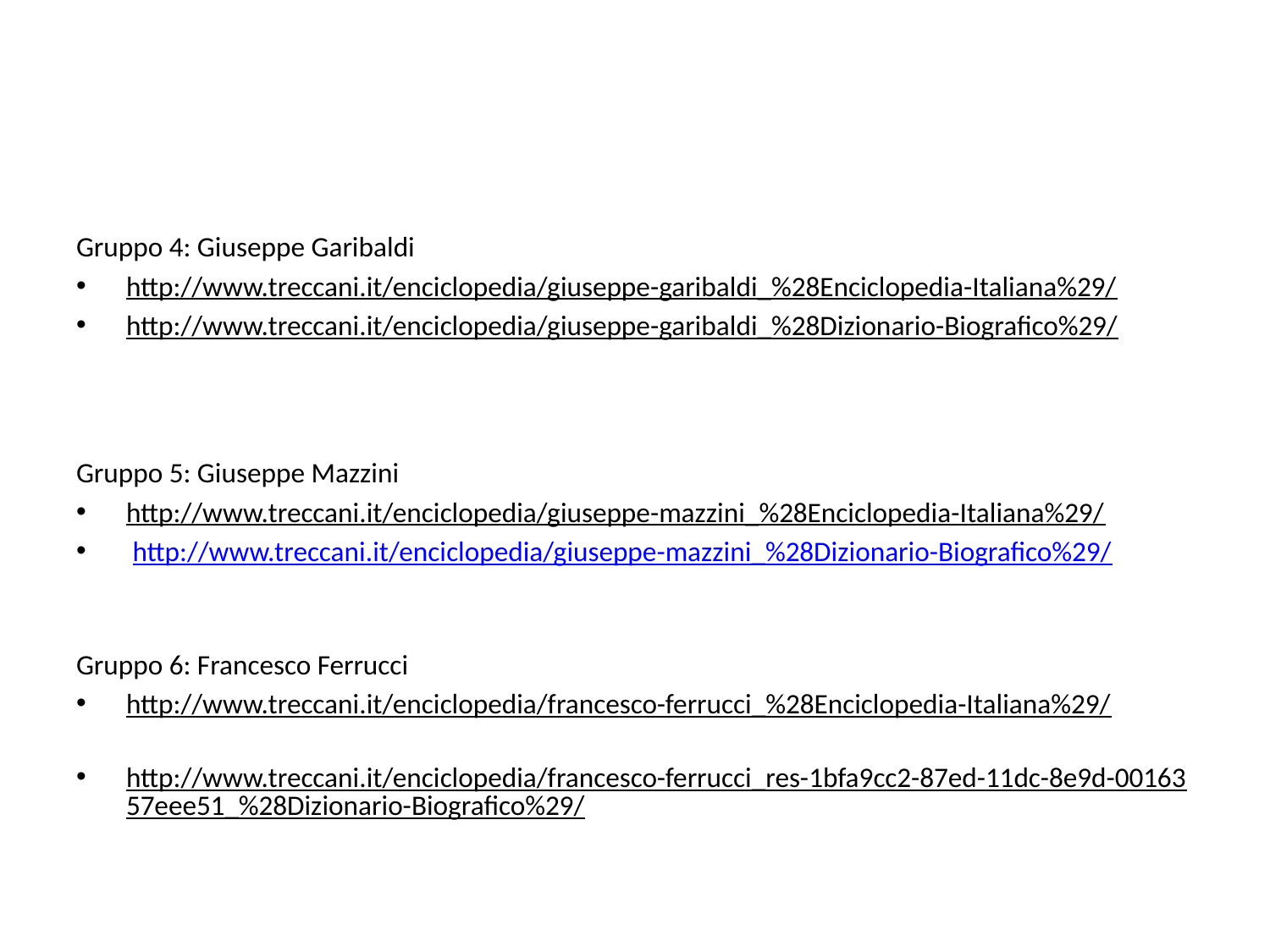

#
Gruppo 4: Giuseppe Garibaldi
http://www.treccani.it/enciclopedia/giuseppe-garibaldi_%28Enciclopedia-Italiana%29/
http://www.treccani.it/enciclopedia/giuseppe-garibaldi_%28Dizionario-Biografico%29/

Gruppo 5: Giuseppe Mazzini
http://www.treccani.it/enciclopedia/giuseppe-mazzini_%28Enciclopedia-Italiana%29/
 http://www.treccani.it/enciclopedia/giuseppe-mazzini_%28Dizionario-Biografico%29/

Gruppo 6: Francesco Ferrucci
http://www.treccani.it/enciclopedia/francesco-ferrucci_%28Enciclopedia-Italiana%29/
http://www.treccani.it/enciclopedia/francesco-ferrucci_res-1bfa9cc2-87ed-11dc-8e9d-0016357eee51_%28Dizionario-Biografico%29/